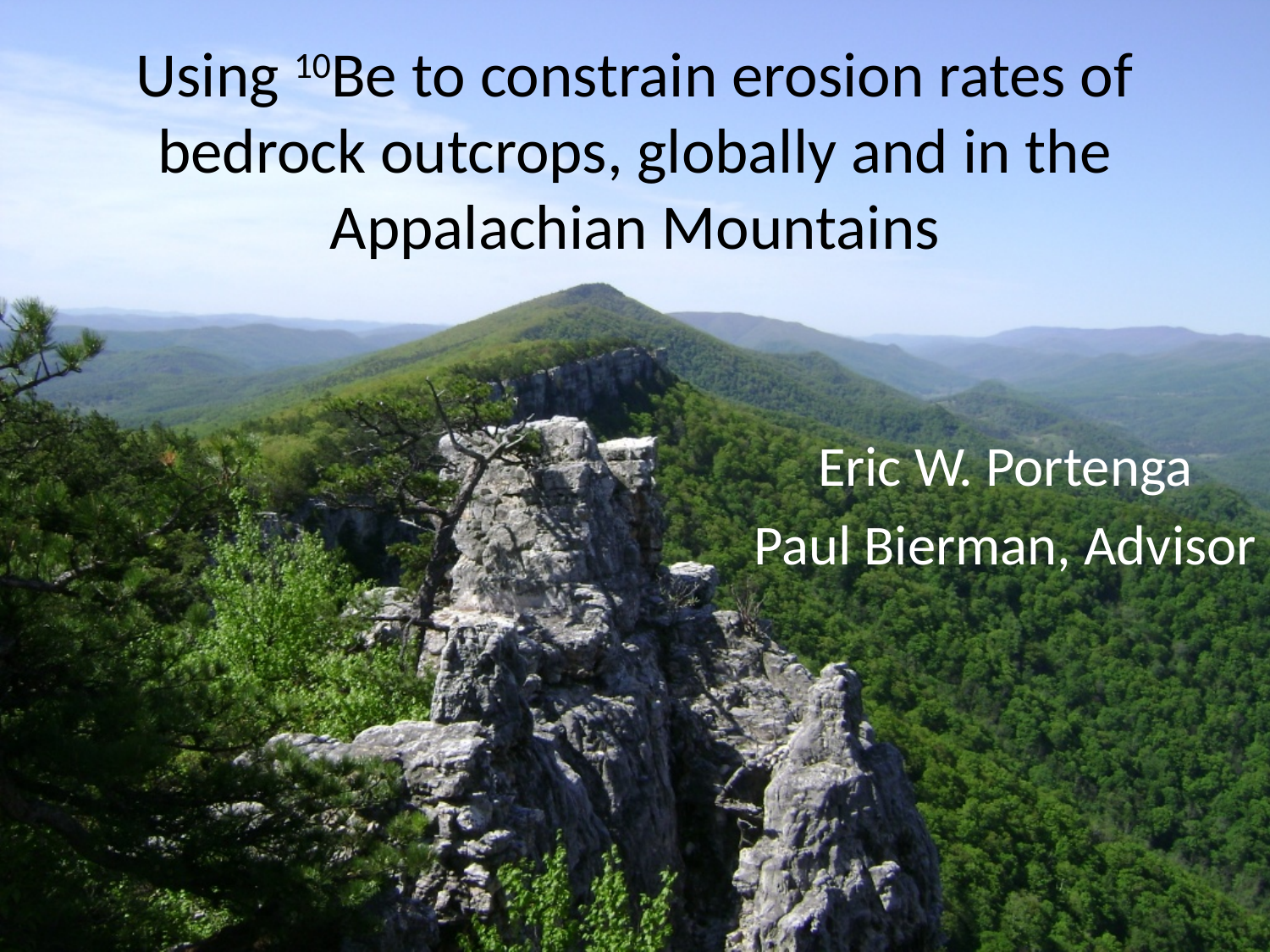

# Using 10Be to constrain erosion rates of bedrock outcrops, globally and in the Appalachian Mountains
Eric W. Portenga
Paul Bierman, Advisor